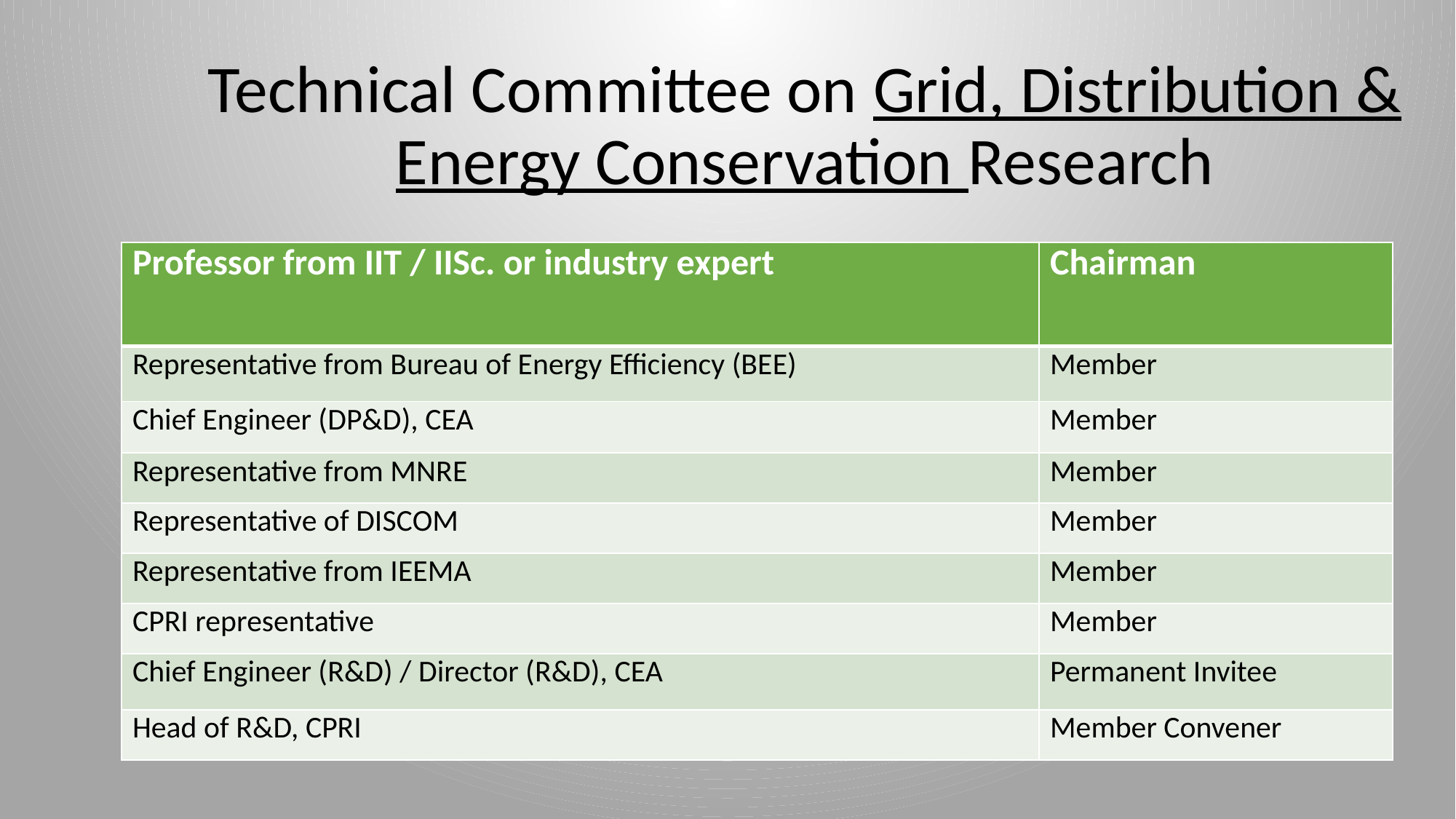

# Technical Committee on Grid, Distribution & Energy Conservation Research
| Professor from IIT / IISc. or industry expert | Chairman |
| --- | --- |
| Representative from Bureau of Energy Efficiency (BEE) | Member |
| Chief Engineer (DP&D), CEA | Member |
| Representative from MNRE | Member |
| Representative of DISCOM | Member |
| Representative from IEEMA | Member |
| CPRI representative | Member |
| Chief Engineer (R&D) / Director (R&D), CEA | Permanent Invitee |
| Head of R&D, CPRI | Member Convener |